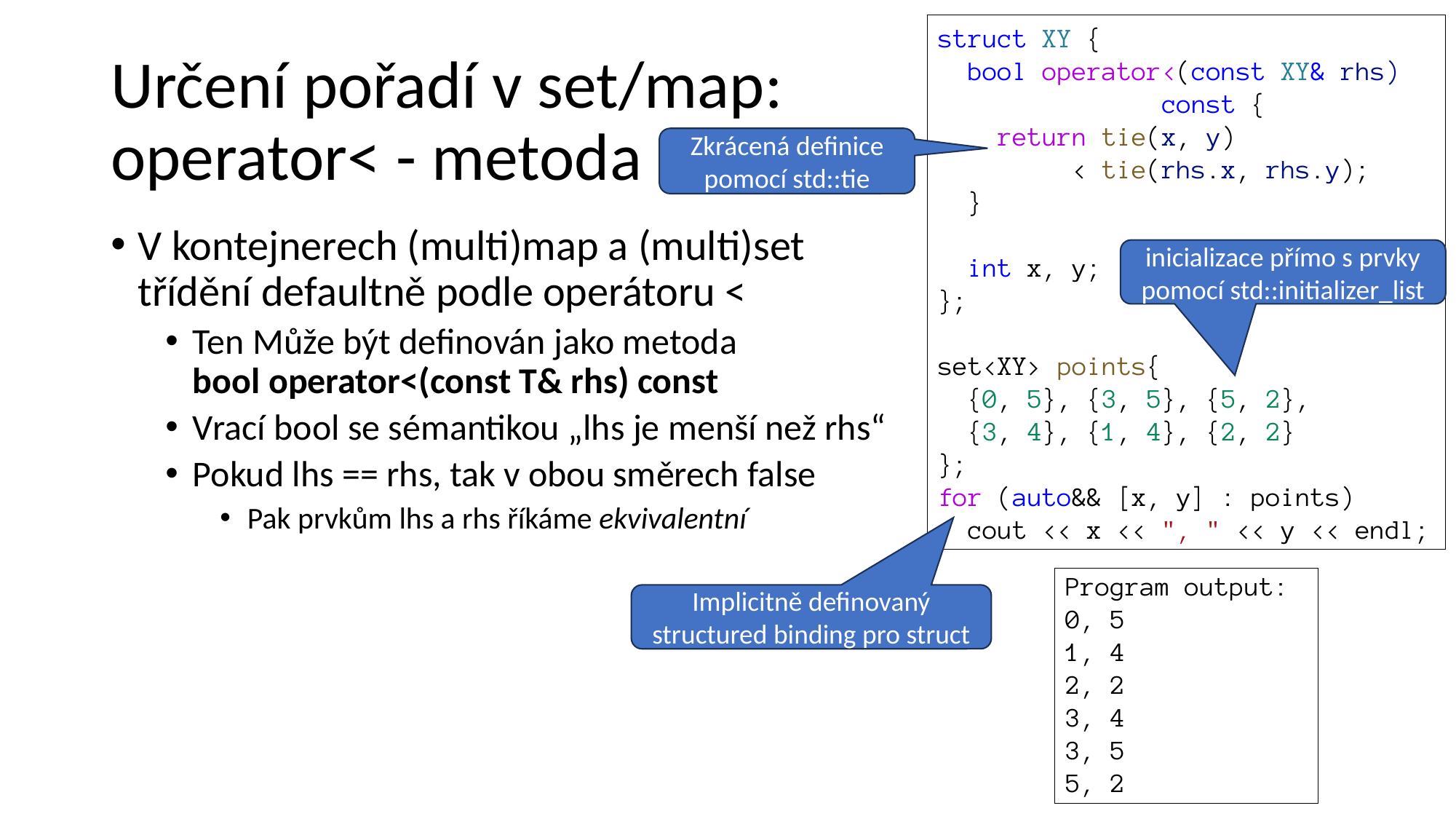

struct XY {
  bool operator<(const XY& rhs)
               const {
    return tie(x, y)
         < tie(rhs.x, rhs.y);
  }

  int x, y;
};
set<XY> points{
  {0, 5}, {3, 5}, {5, 2},
  {3, 4}, {1, 4}, {2, 2}
};
for (auto&& [x, y] : points)
  cout << x << ", " << y << endl;
# Určení pořadí v set/map: operator< - metoda
Zkrácená definice
pomocí std::tie
V kontejnerech (multi)map a (multi)set
třídění defaultně podle operátoru <
Ten Může být definován jako metoda
bool operator<(const T& rhs) const
Vrací bool se sémantikou „lhs je menší než rhs“
Pokud lhs == rhs, tak v obou směrech false
Pak prvkům lhs a rhs říkáme ekvivalentní
inicializace přímo s prvky
pomocí std::initializer_list
Program output:
0, 5
1, 4
2, 2
3, 4
3, 5
5, 2
Implicitně definovaný
structured binding pro struct